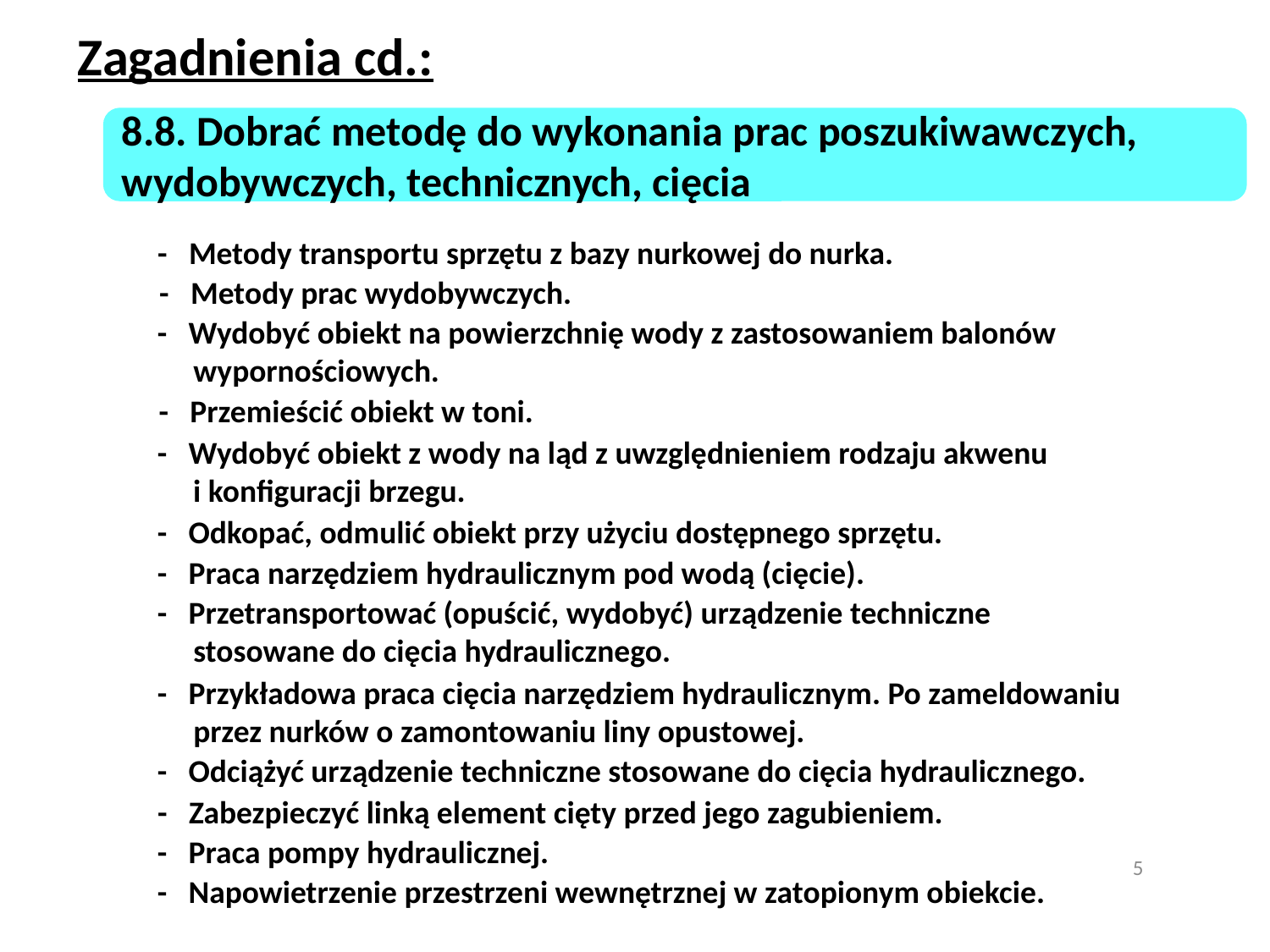

Zagadnienia cd.:

8.8. Dobrać metodę do wykonania prac poszukiwawczych, wydobywczych, technicznych, cięcia
-   Metody transportu sprzętu z bazy nurkowej do nurka.
-   Metody prac wydobywczych.
-   Wydobyć obiekt na powierzchnię wody z zastosowaniem balonów
     wypornościowych.
-   Przemieścić obiekt w toni.
-   Wydobyć obiekt z wody na ląd z uwzględnieniem rodzaju akwenu
     i konfiguracji brzegu.
-   Odkopać, odmulić obiekt przy użyciu dostępnego sprzętu.
-   Praca narzędziem hydraulicznym pod wodą (cięcie).
-   Przetransportować (opuścić, wydobyć) urządzenie techniczne
     stosowane do cięcia hydraulicznego.
-   Przykładowa praca cięcia narzędziem hydraulicznym. Po zameldowaniu
     przez nurków o zamontowaniu liny opustowej.
-   Odciążyć urządzenie techniczne stosowane do cięcia hydraulicznego.
-   Zabezpieczyć linką element cięty przed jego zagubieniem.
-   Praca pompy hydraulicznej.
5
-   Napowietrzenie przestrzeni wewnętrznej w zatopionym obiekcie.